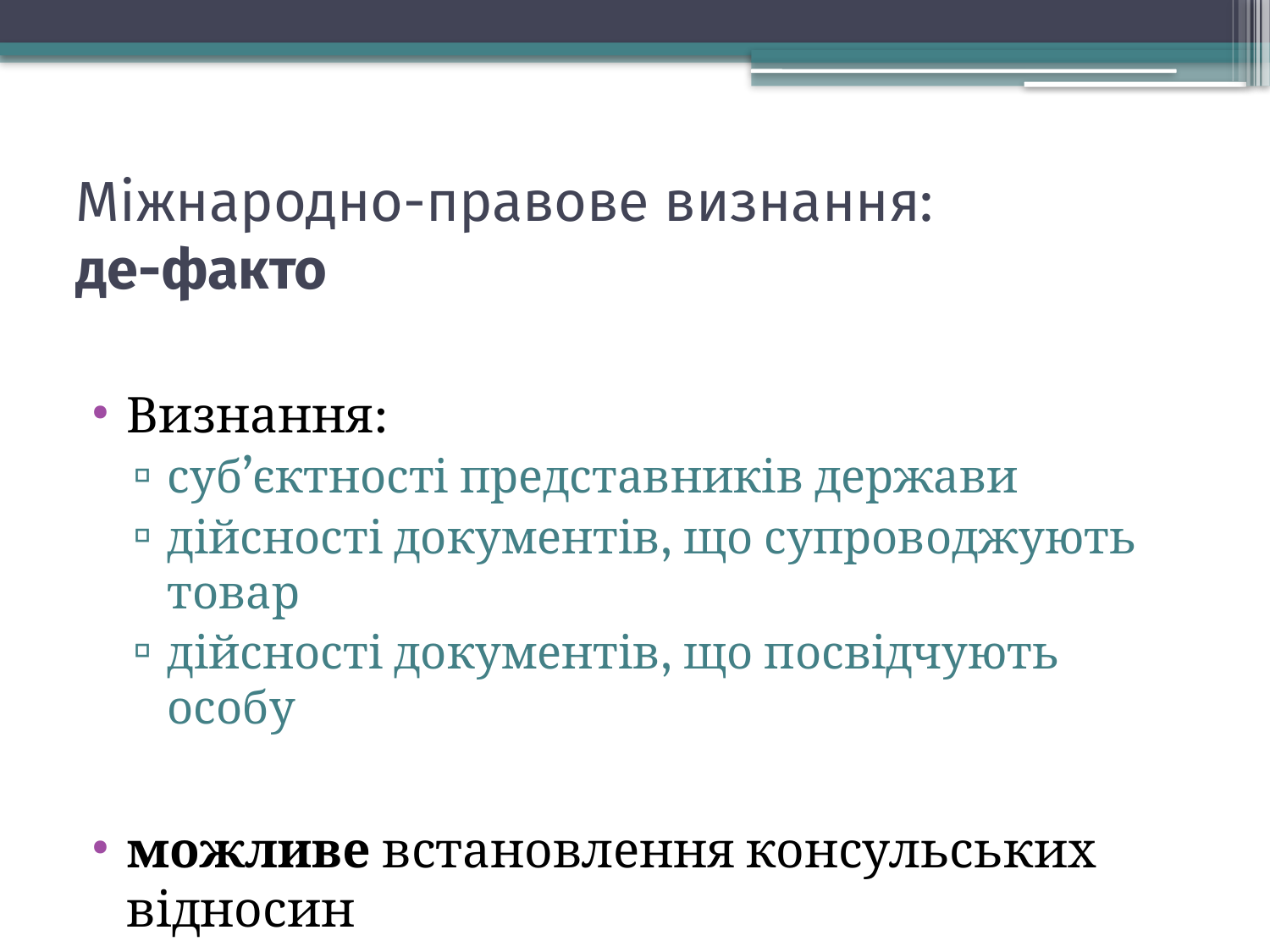

# Міжнародно-правове визнання: де-факто

Визнання:
суб’єктності представників держави
дійсності документів, що супроводжують товар
дійсності документів, що посвідчують особу

можливе встановлення консульських відносин